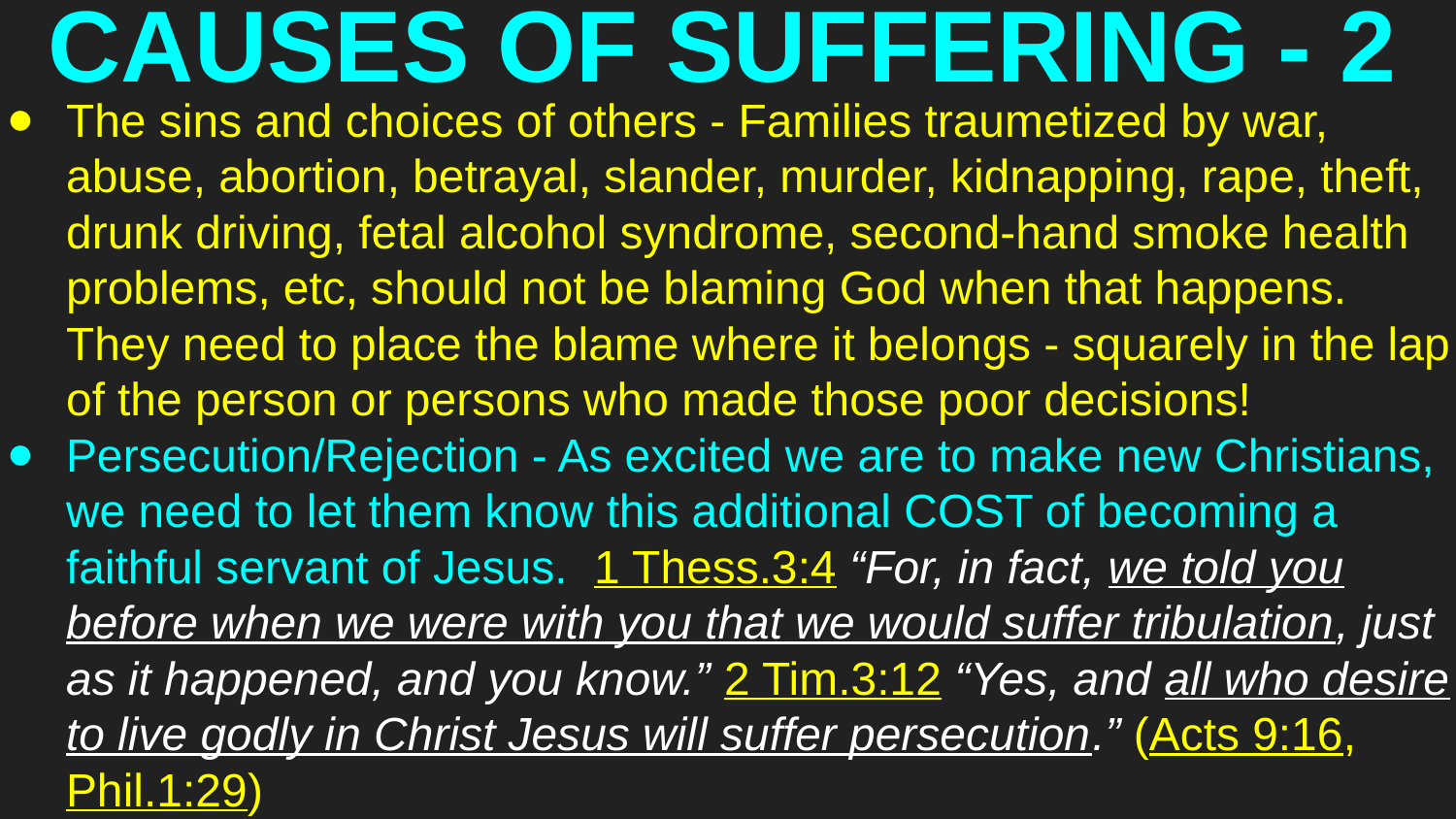

# CAUSES OF SUFFERING - 2
The sins and choices of others - Families traumetized by war, abuse, abortion, betrayal, slander, murder, kidnapping, rape, theft, drunk driving, fetal alcohol syndrome, second-hand smoke health problems, etc, should not be blaming God when that happens.  They need to place the blame where it belongs - squarely in the lap of the person or persons who made those poor decisions!
Persecution/Rejection - As excited we are to make new Christians, we need to let them know this additional COST of becoming a faithful servant of Jesus.  1 Thess.3:4 “For, in fact, we told you before when we were with you that we would suffer tribulation, just as it happened, and you know.” 2 Tim.3:12 “Yes, and all who desire to live godly in Christ Jesus will suffer persecution.” (Acts 9:16, Phil.1:29)